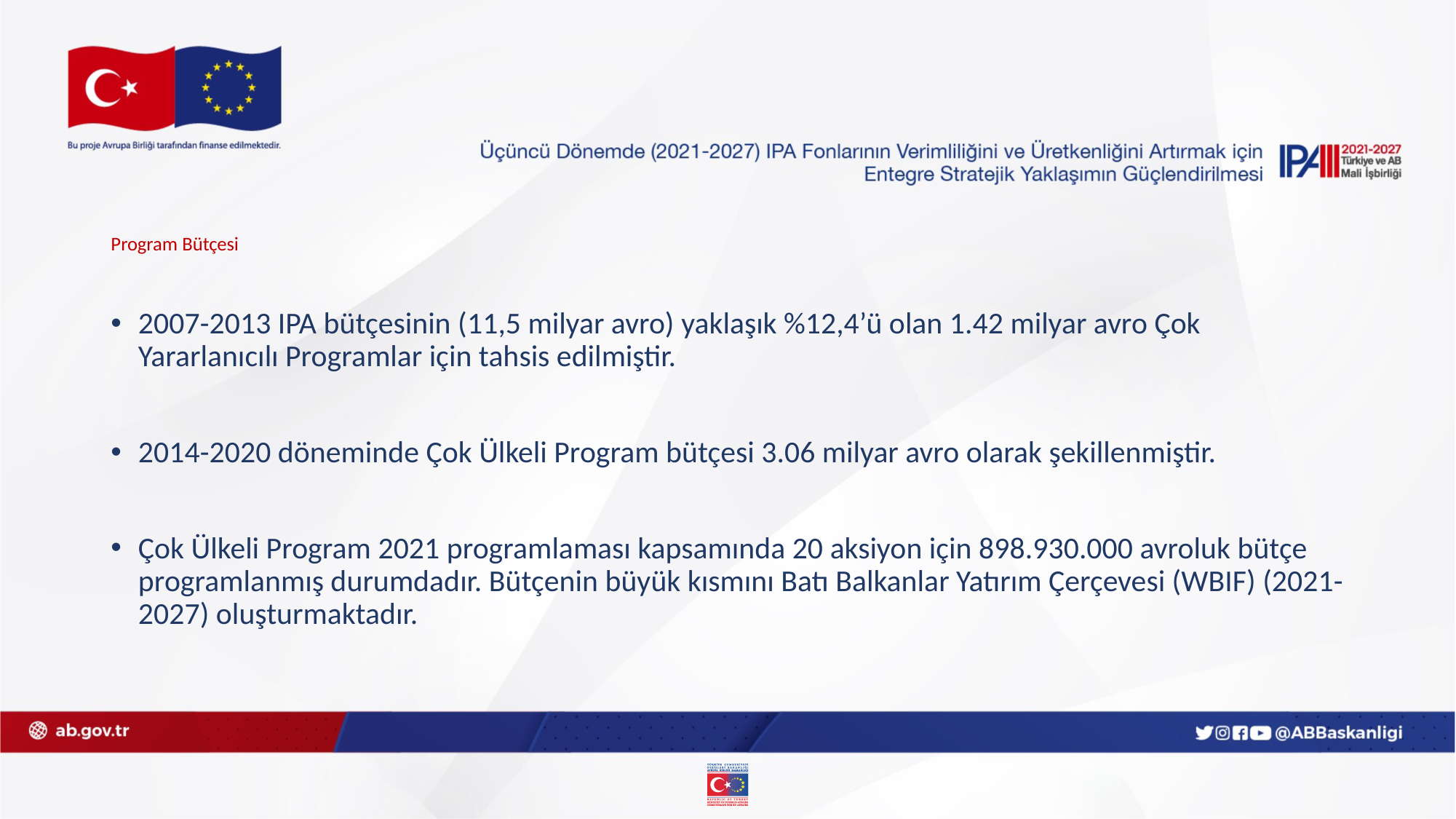

# Program Bütçesi
2007-2013 IPA bütçesinin (11,5 milyar avro) yaklaşık %12,4’ü olan 1.42 milyar avro Çok Yararlanıcılı Programlar için tahsis edilmiştir.

2014-2020 döneminde Çok Ülkeli Program bütçesi 3.06 milyar avro olarak şekillenmiştir.

Çok Ülkeli Program 2021 programlaması kapsamında 20 aksiyon için 898.930.000 avroluk bütçe programlanmış durumdadır. Bütçenin büyük kısmını Batı Balkanlar Yatırım Çerçevesi (WBIF) (2021-2027) oluşturmaktadır.